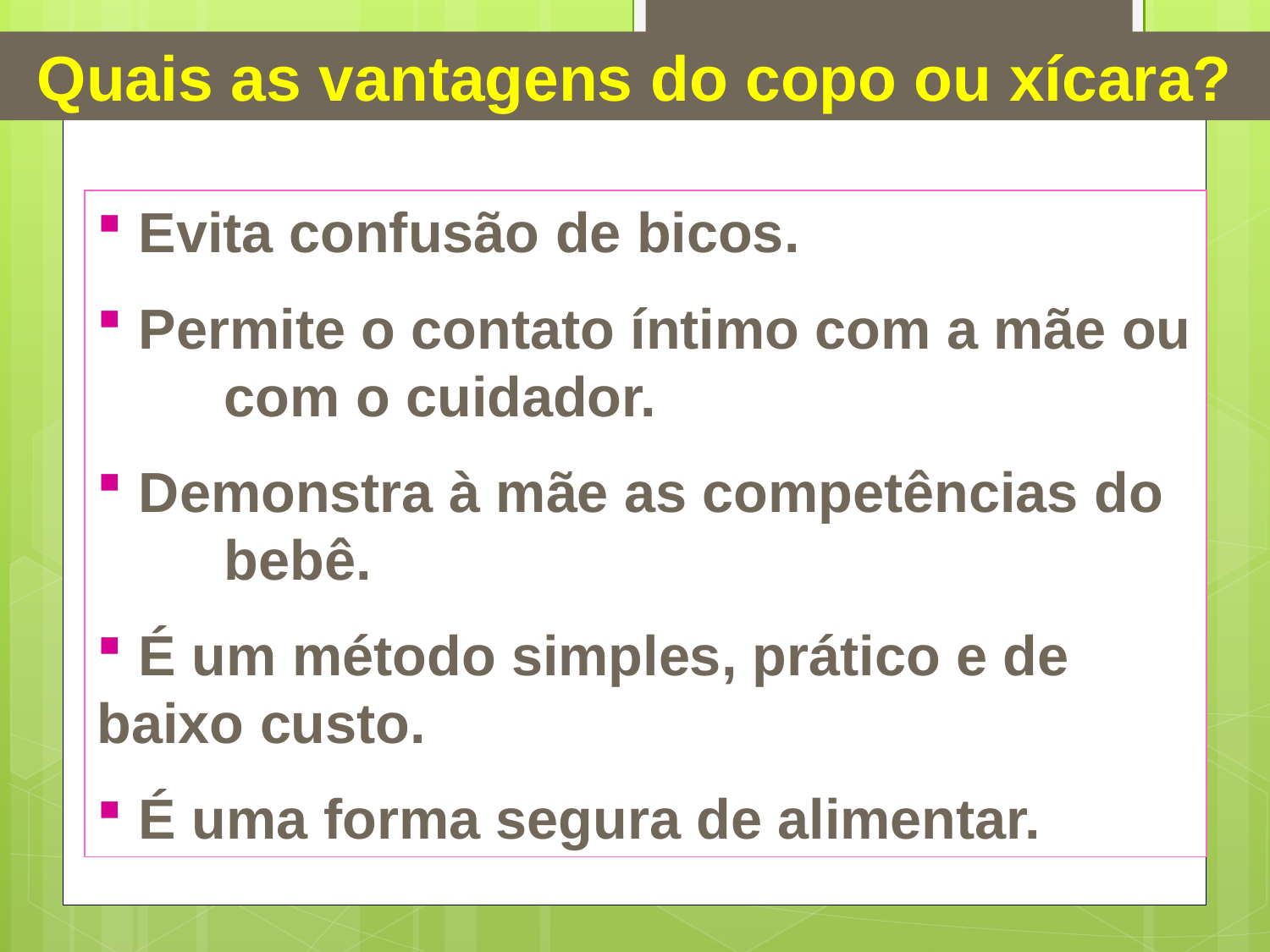

Quais as vantagens do copo ou xícara?
 Evita confusão de bicos.
 Permite o contato íntimo com a mãe ou 	com o cuidador.
 Demonstra à mãe as competências do 	bebê.
 É um método simples, prático e de 	baixo custo.
 É uma forma segura de alimentar.